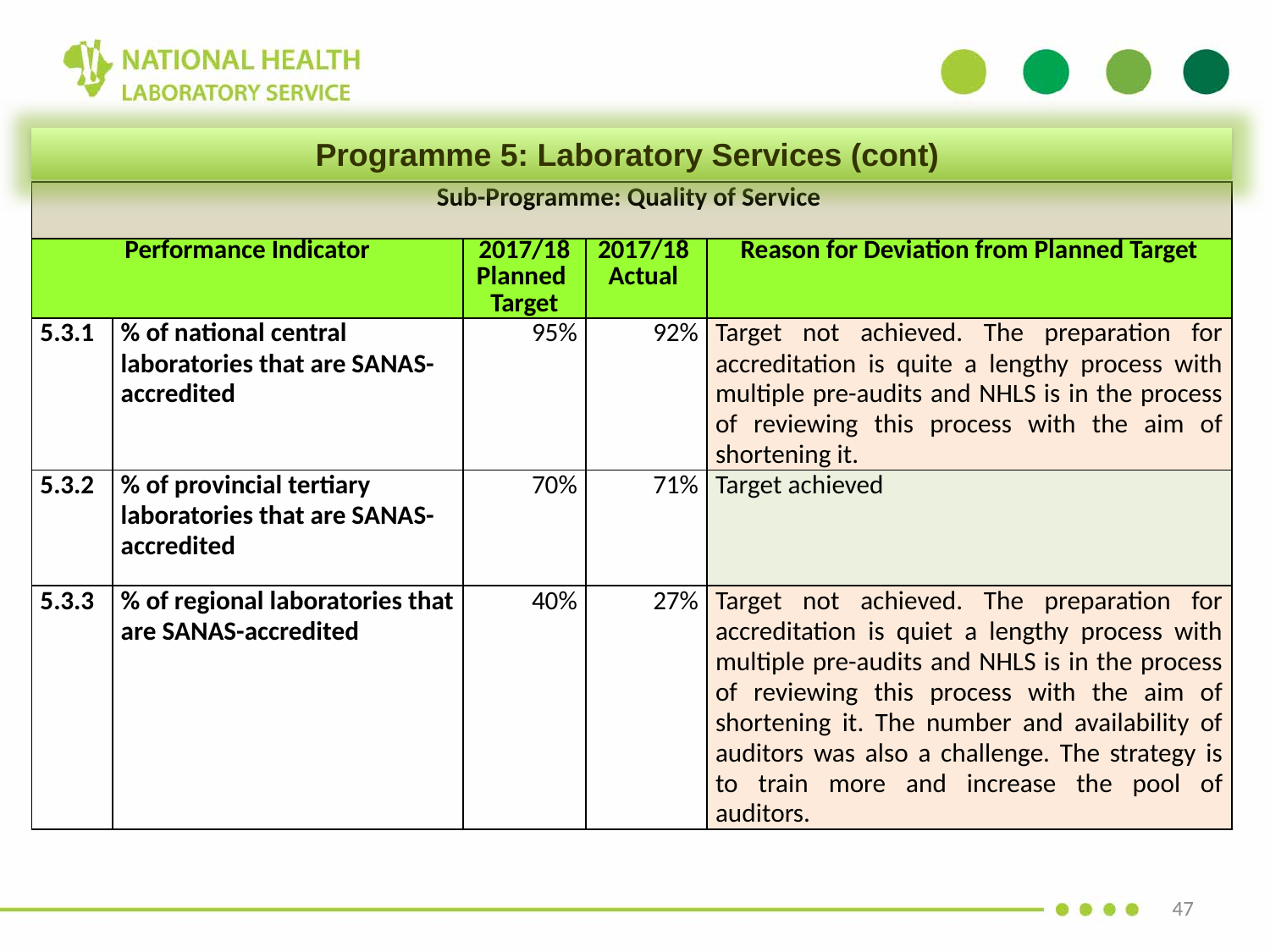

Programme 5: Laboratory Services (cont)
| Sub-Programme: Quality of Service |  |  |  |  |
| --- | --- | --- | --- | --- |
| Performance Indicator |  | 2017/18 Planned Target | 2017/18 Actual | Reason for Deviation from Planned Target |
| 5.3.1 | % of national central laboratories that are SANAS-accredited | 95% | 92% | Target not achieved. The preparation for accreditation is quite a lengthy process with multiple pre-audits and NHLS is in the process of reviewing this process with the aim of shortening it. |
| 5.3.2 | % of provincial tertiary laboratories that are SANAS-accredited | 70% | 71% | Target achieved |
| 5.3.3 | % of regional laboratories that are SANAS-accredited | 40% | 27% | Target not achieved. The preparation for accreditation is quiet a lengthy process with multiple pre-audits and NHLS is in the process of reviewing this process with the aim of shortening it. The number and availability of auditors was also a challenge. The strategy is to train more and increase the pool of auditors. |
47